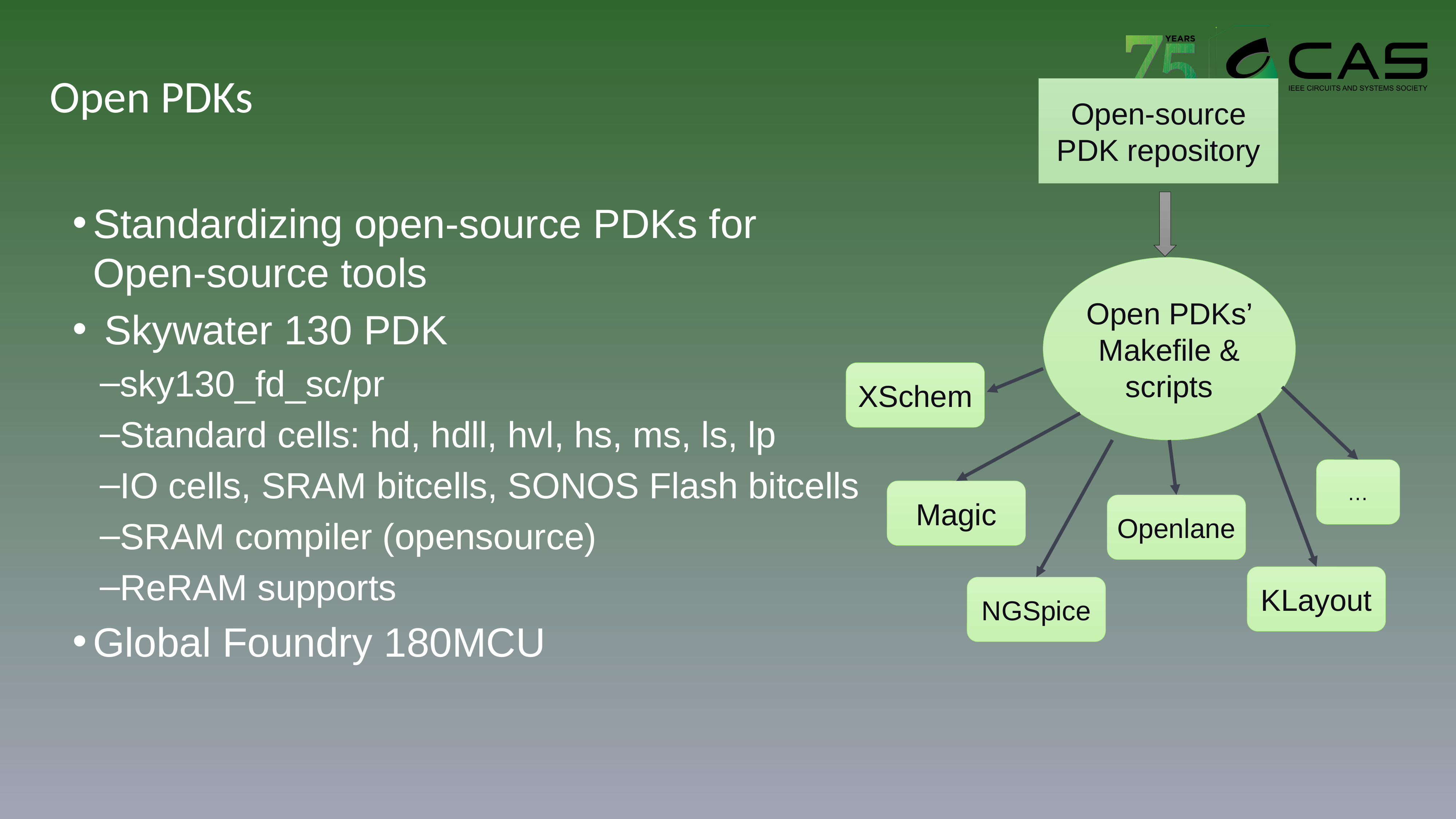

# Open PDKs
Open-source PDK repository

Open PDKs’ Makefile & scripts
…
Magic
Openlane
KLayout
NGSpice
Standardizing open-source PDKs for Open-source tools
 Skywater 130 PDK
sky130_fd_sc/pr
Standard cells: hd, hdll, hvl, hs, ms, ls, lp
IO cells, SRAM bitcells, SONOS Flash bitcells
SRAM compiler (opensource)
ReRAM supports
Global Foundry 180MCU

XSchem